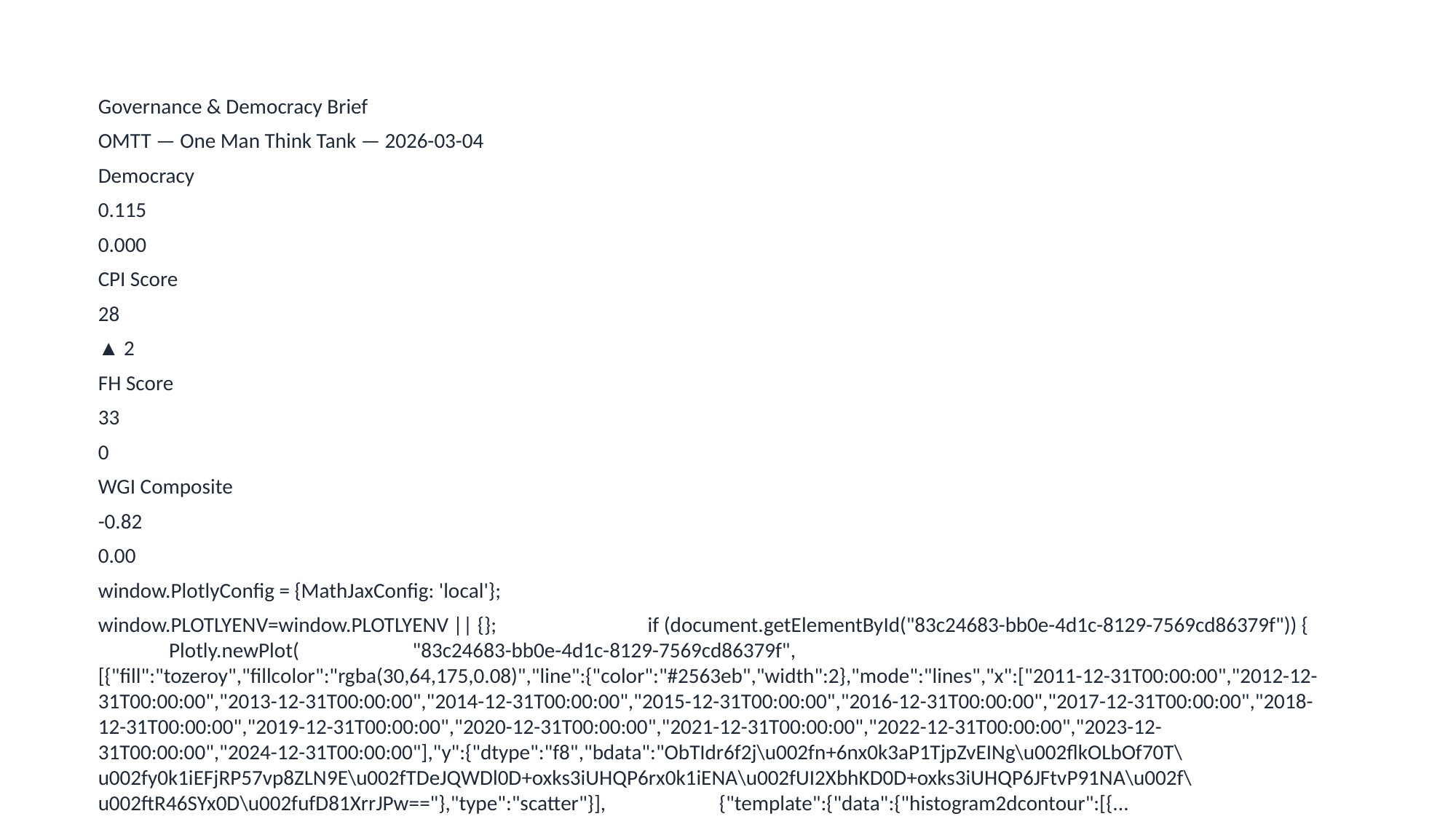

Governance & Democracy Brief
OMTT — One Man Think Tank — 2026-03-04
Democracy
0.115
0.000
CPI Score
28
▲ 2
FH Score
33
0
WGI Composite
-0.82
0.00
window.PlotlyConfig = {MathJaxConfig: 'local'};
window.PLOTLYENV=window.PLOTLYENV || {};                                if (document.getElementById("83c24683-bb0e-4d1c-8129-7569cd86379f")) {                    Plotly.newPlot(                        "83c24683-bb0e-4d1c-8129-7569cd86379f",                        [{"fill":"tozeroy","fillcolor":"rgba(30,64,175,0.08)","line":{"color":"#2563eb","width":2},"mode":"lines","x":["2011-12-31T00:00:00","2012-12-31T00:00:00","2013-12-31T00:00:00","2014-12-31T00:00:00","2015-12-31T00:00:00","2016-12-31T00:00:00","2017-12-31T00:00:00","2018-12-31T00:00:00","2019-12-31T00:00:00","2020-12-31T00:00:00","2021-12-31T00:00:00","2022-12-31T00:00:00","2023-12-31T00:00:00","2024-12-31T00:00:00"],"y":{"dtype":"f8","bdata":"ObTIdr6f2j\u002fn+6nx0k3aP1TjpZvEINg\u002flkOLbOf70T\u002fy0k1iEFjRP57vp8ZLN9E\u002fTDeJQWDl0D+oxks3iUHQP6rx0k1iENA\u002fUI2XbhKD0D+oxks3iUHQP6JFtvP91NA\u002f\u002ftR46SYx0D\u002fufD81XrrJPw=="},"type":"scatter"}],                        {"template":{"data":{"histogram2dcontour":[{...